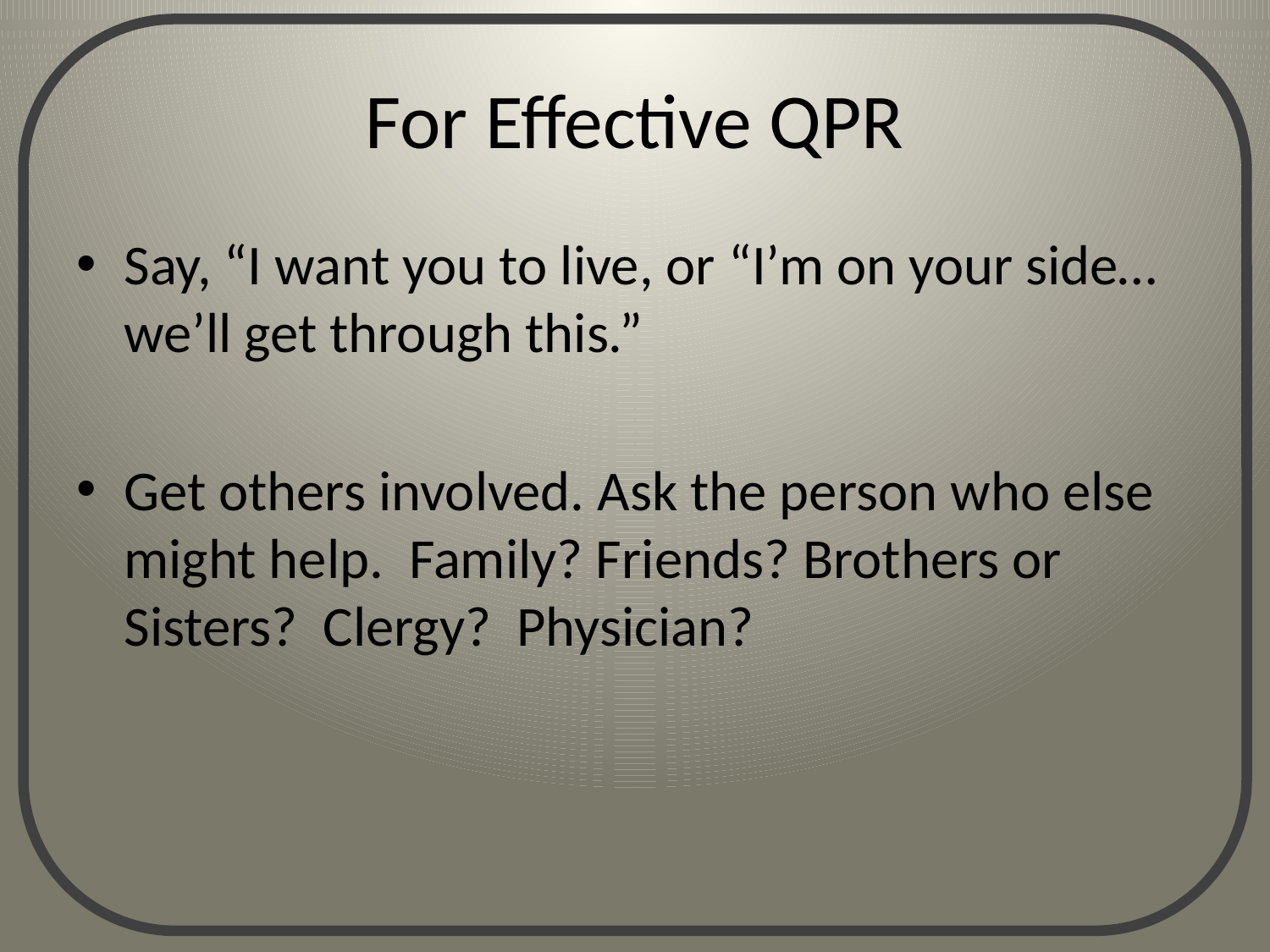

# For Effective QPR
Say, “I want you to live, or “I’m on your side… we’ll get through this.”

Get others involved. Ask the person who else might help.  Family? Friends? Brothers or Sisters?  Clergy?  Physician?